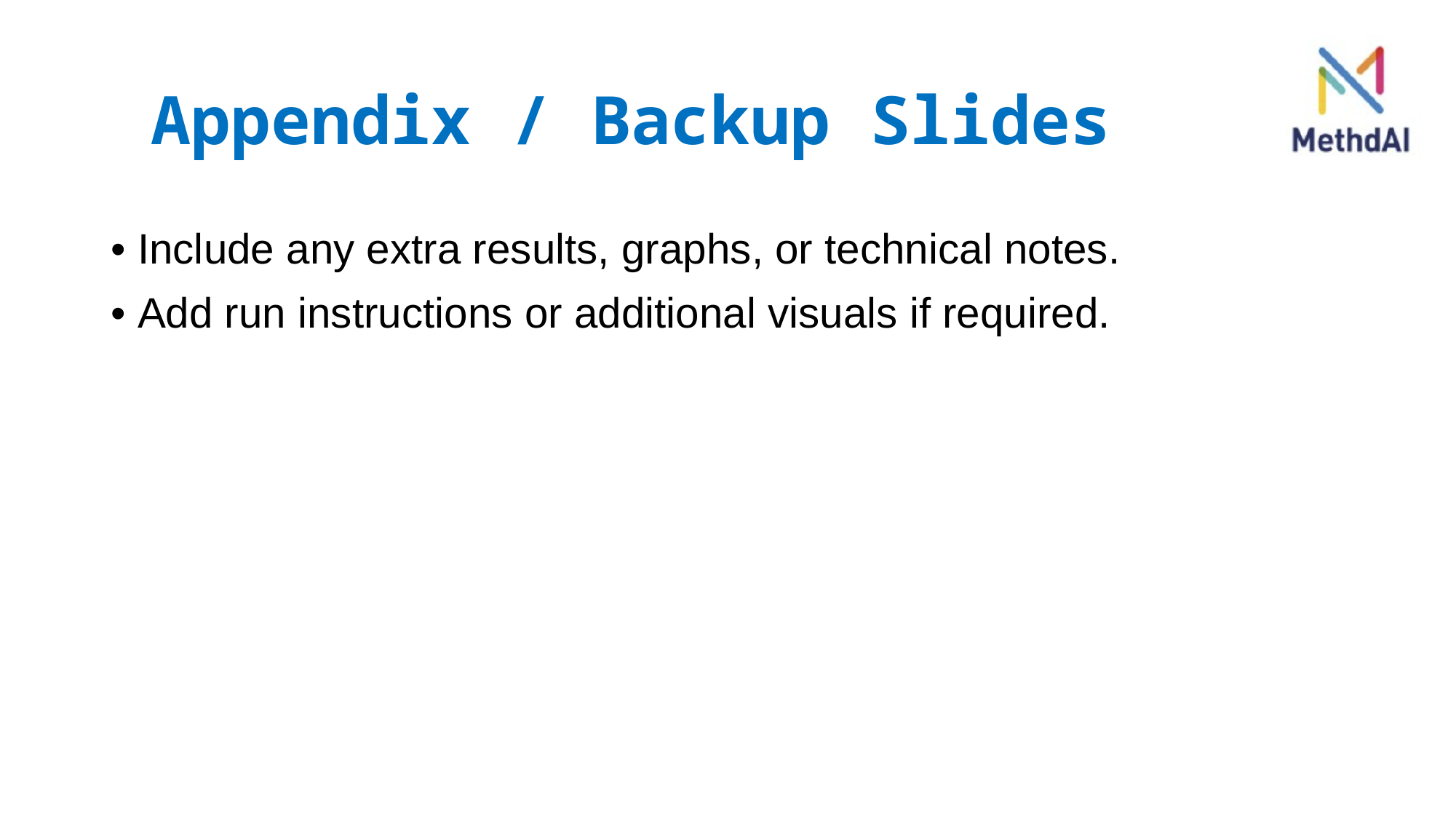

# Appendix / Backup Slides
• Include any extra results, graphs, or technical notes.
• Add run instructions or additional visuals if required.